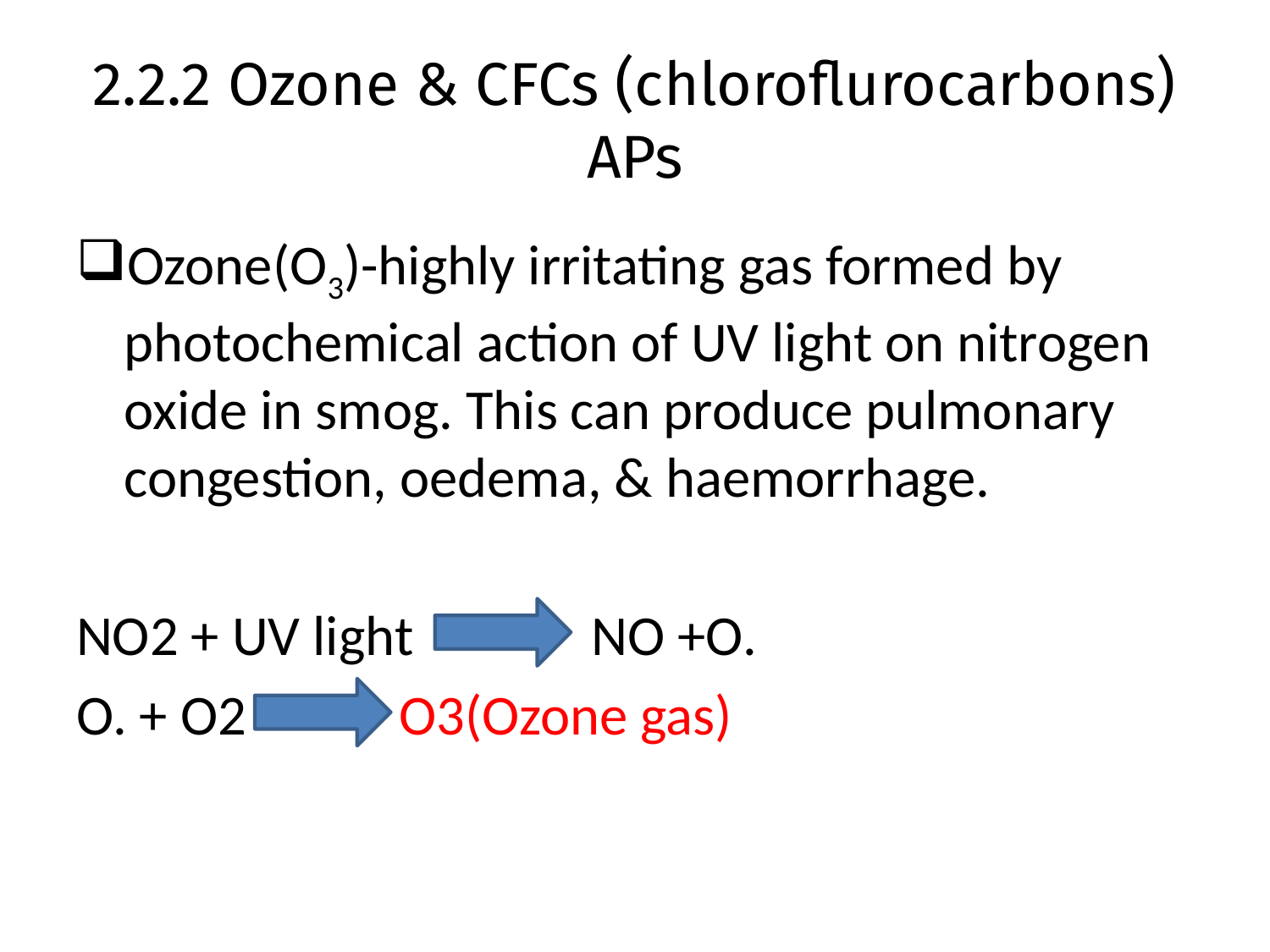

# 2.2.2 Ozone & CFCs (chloroflurocarbons) APs
Ozone(O3)-highly irritating gas formed by photochemical action of UV light on nitrogen oxide in smog. This can produce pulmonary congestion, oedema, & haemorrhage.

NO2 + UV light              NO +O.
O. + O2            O3(Ozone gas)